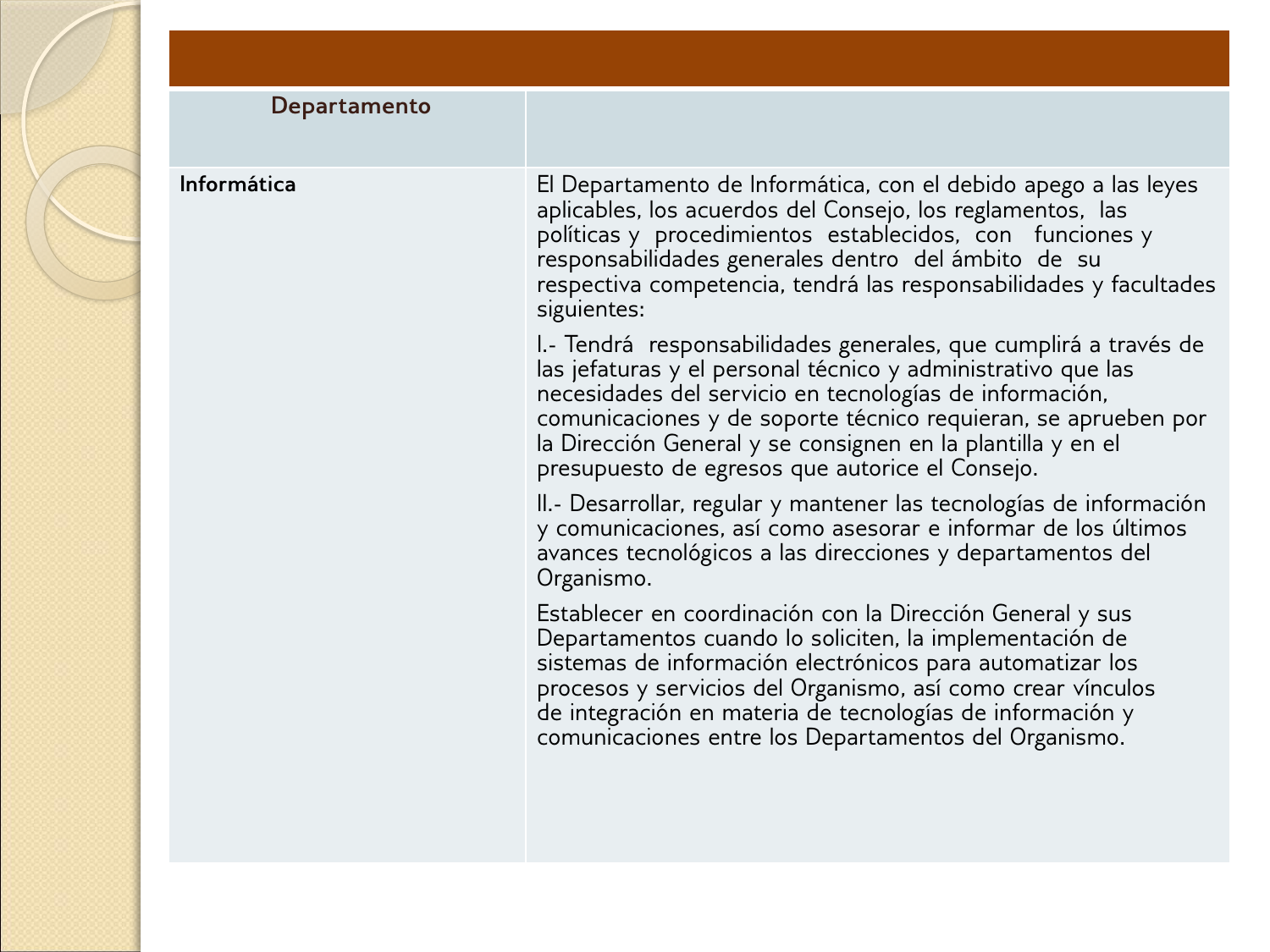

|  |  |
| --- | --- |
| Departamento |  |
| Informática | El Departamento de Informática, con el debido apego a las leyes aplicables, los acuerdos del Consejo, los reglamentos, las políticas y procedimientos establecidos, con funciones y responsabilidades generales dentro del ámbito de su respectiva competencia, tendrá las responsabilidades y facultades siguientes: I.- Tendrá responsabilidades generales, que cumplirá a través de las jefaturas y el personal técnico y administrativo que las necesidades del servicio en tecnologías de información, comunicaciones y de soporte técnico requieran, se aprueben por la Dirección General y se consignen en la plantilla y en el presupuesto de egresos que autorice el Consejo. II.- Desarrollar, regular y mantener las tecnologías de información y comunicaciones, así como asesorar e informar de los últimos avances tecnológicos a las direcciones y departamentos del Organismo. Establecer en coordinación con la Dirección General y sus Departamentos cuando lo soliciten, la implementación de sistemas de información electrónicos para automatizar los procesos y servicios del Organismo, así como crear vínculos de integración en materia de tecnologías de información y comunicaciones entre los Departamentos del Organismo. |